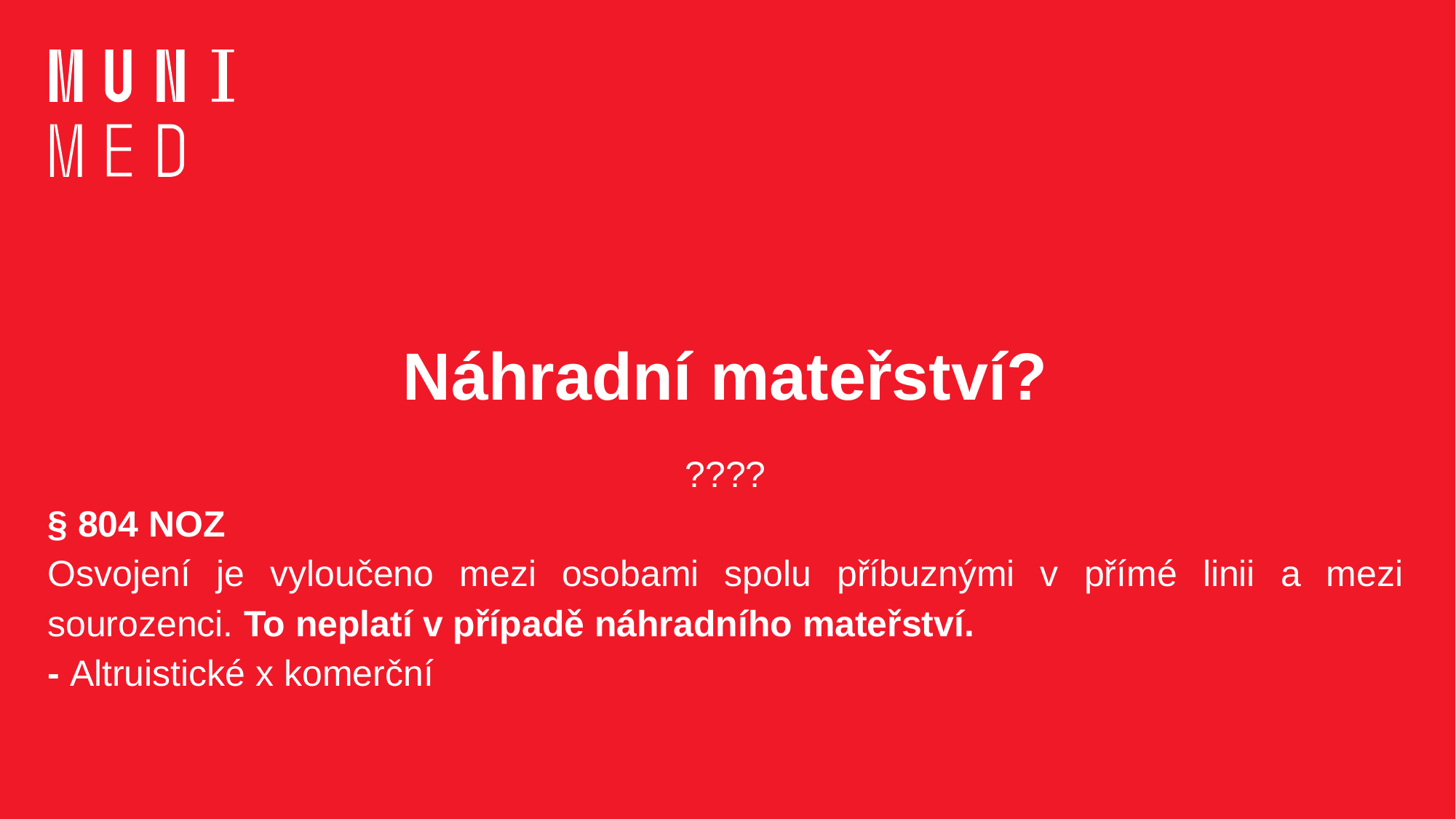

# Náhradní mateřství?
????
§ 804 NOZ
Osvojení je vyloučeno mezi osobami spolu příbuznými v přímé linii a mezi sourozenci. To neplatí v případě náhradního mateřství.
- Altruistické x komerční